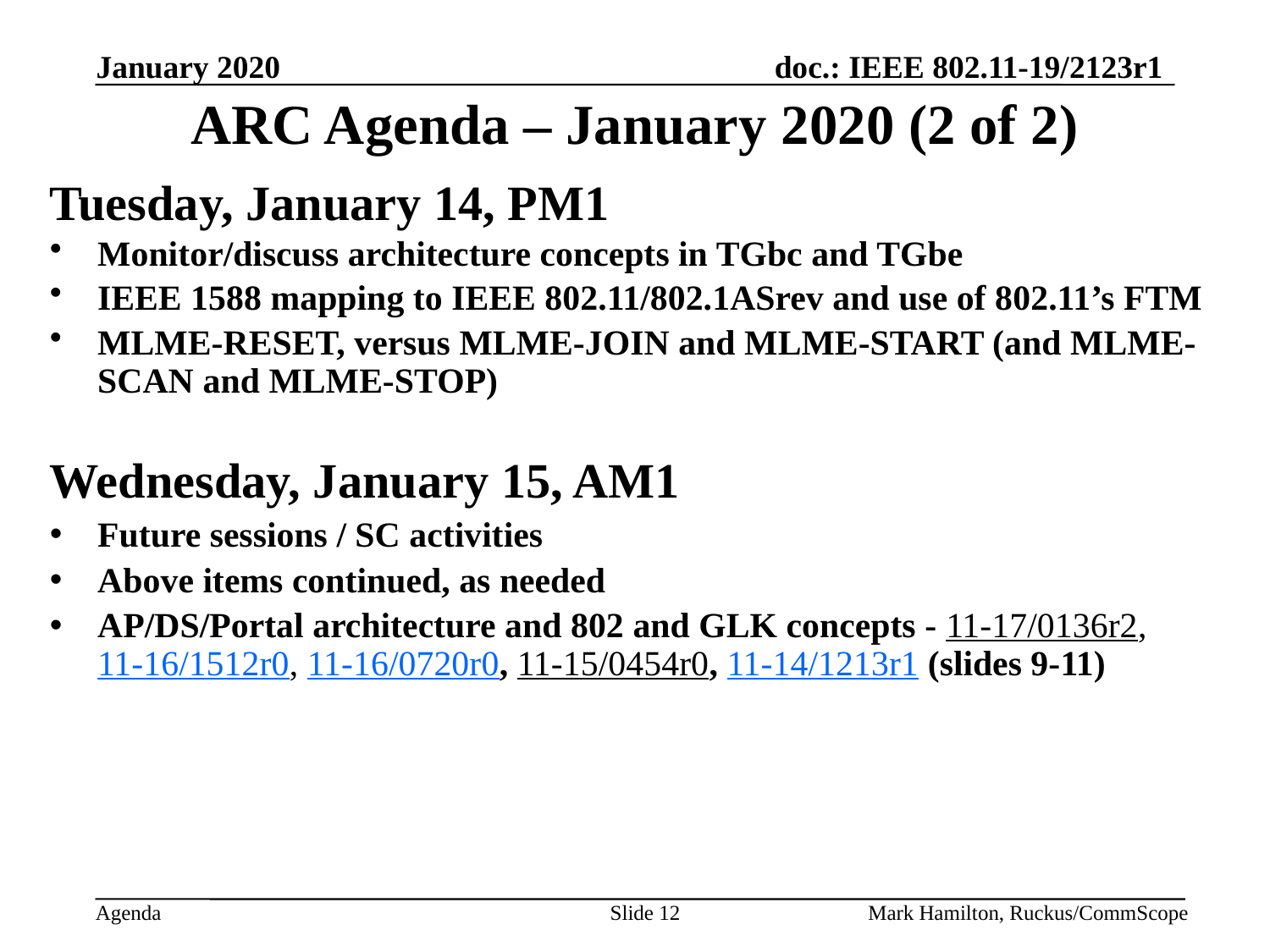

# ARC Agenda – January 2020 (2 of 2)
Tuesday, January 14, PM1
Monitor/discuss architecture concepts in TGbc and TGbe
IEEE 1588 mapping to IEEE 802.11/802.1ASrev and use of 802.11’s FTM
MLME-RESET, versus MLME-JOIN and MLME-START (and MLME-SCAN and MLME-STOP)

Wednesday, January 15, AM1
Future sessions / SC activities
Above items continued, as needed
AP/DS/Portal architecture and 802 and GLK concepts - 11-17/0136r2, 11-16/1512r0, 11-16/0720r0, 11-15/0454r0, 11-14/1213r1 (slides 9-11)